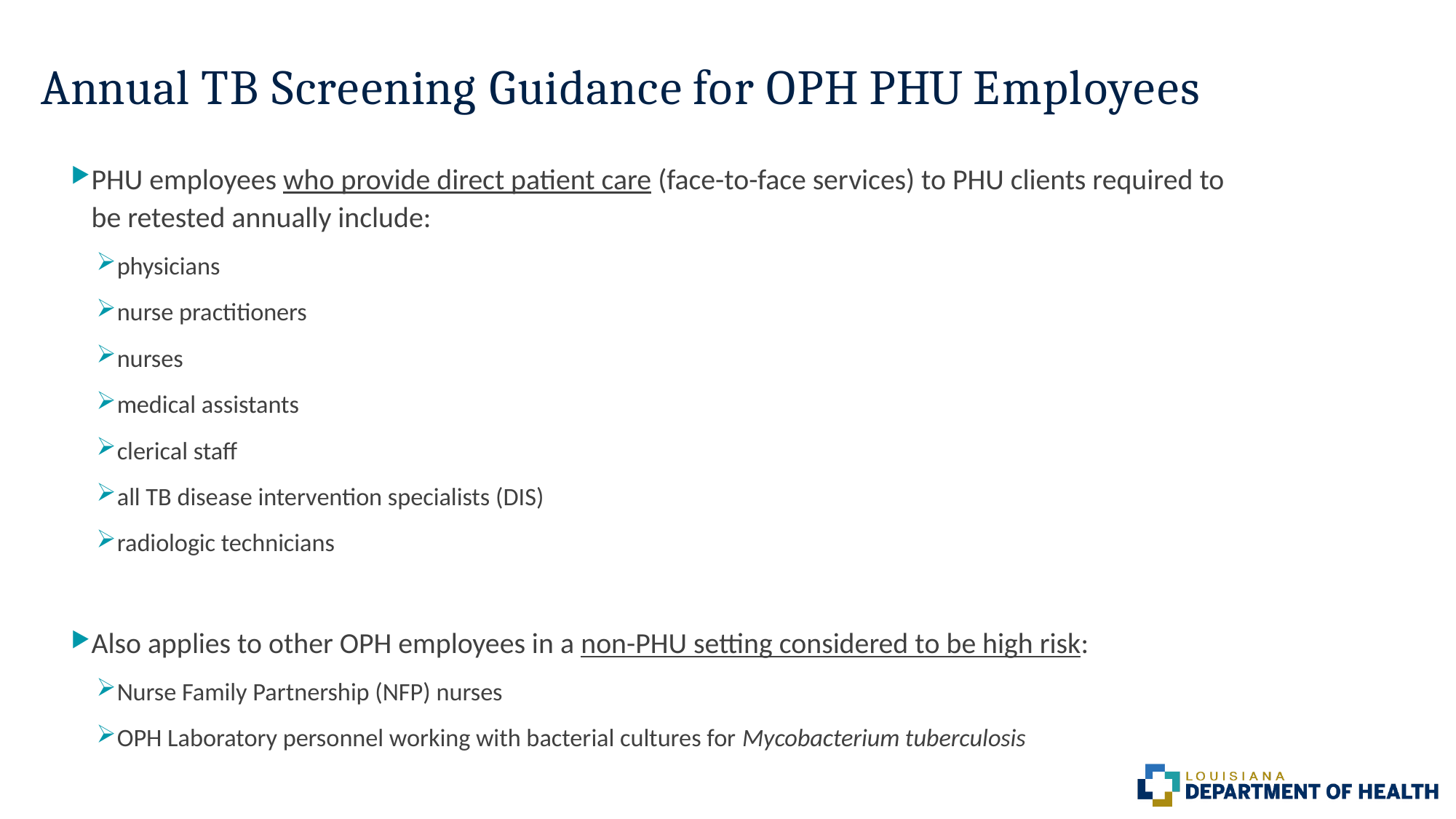

# Annual TB Screening Guidance for OPH PHU Employees
PHU employees who provide direct patient care (face-to-face services) to PHU clients required to be retested annually include:
physicians
nurse practitioners
nurses
medical assistants
clerical staff
all TB disease intervention specialists (DIS)
radiologic technicians

Also applies to other OPH employees in a non-PHU setting considered to be high risk:
Nurse Family Partnership (NFP) nurses
OPH Laboratory personnel working with bacterial cultures for Mycobacterium tuberculosis